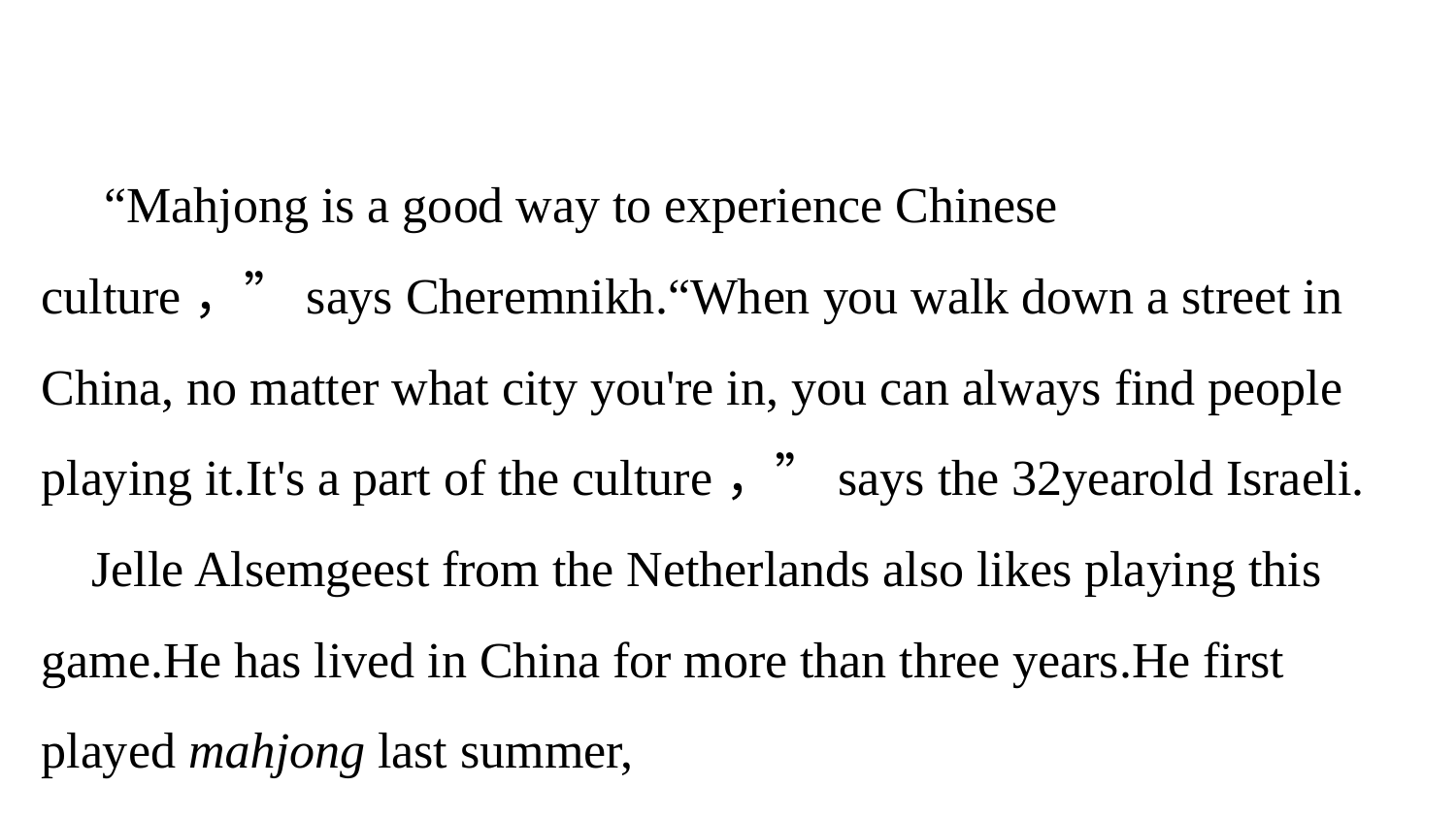

“Mahjong is a good way to experience Chinese culture，”says Cheremnikh.“When you walk down a street in China, no matter what city you're in, you can always find people playing it.It's a part of the culture，”says the 32­year­old Israeli.
    Jelle Alsemgeest from the Netherlands also likes playing this game.He has lived in China for more than three years.He first played mahjong last summer,